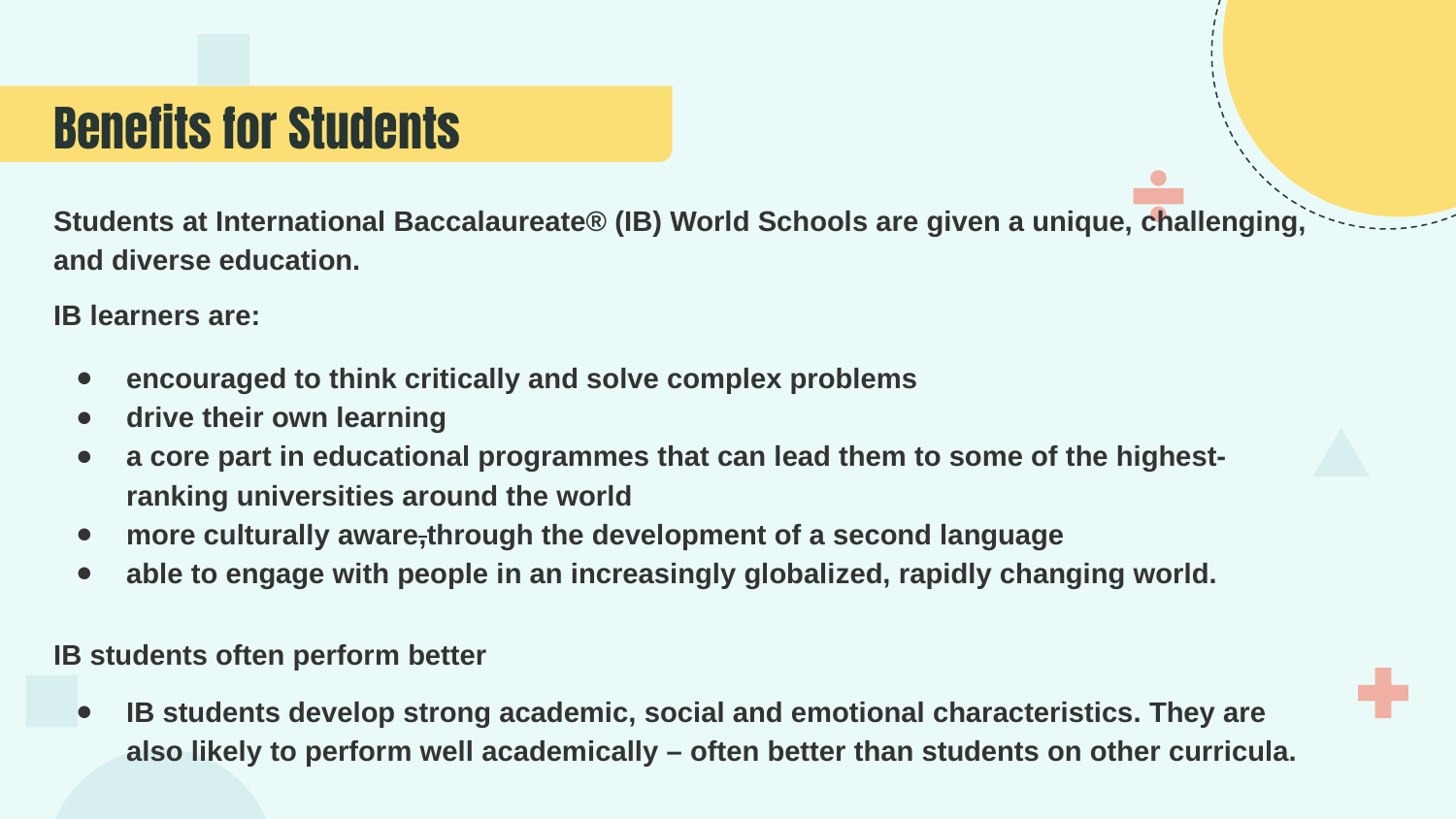

# Benefits for Students
Students at International Baccalaureate® (IB) World Schools are given a unique, challenging, and diverse education.
IB learners are:
encouraged to think critically and solve complex problems
drive their own learning
a core part in educational programmes that can lead them to some of the highest-ranking universities around the world
more culturally aware,through the development of a second language
able to engage with people in an increasingly globalized, rapidly changing world.
IB students often perform better
IB students develop strong academic, social and emotional characteristics. They are also likely to perform well academically – often better than students on other curricula.